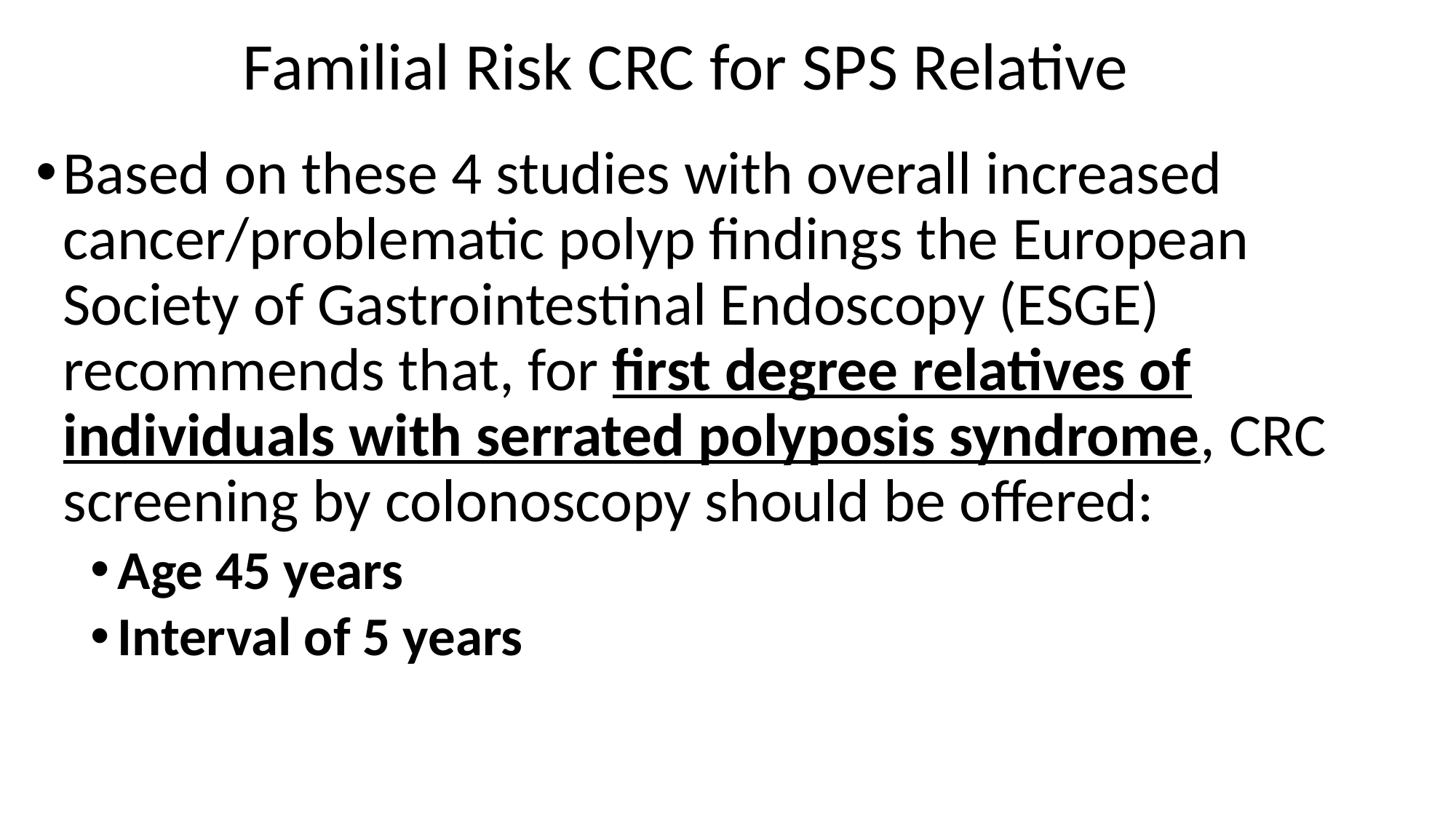

# Familial Risk CRC for SPS Relative
Based on these 4 studies with overall increased cancer/problematic polyp findings the European Society of Gastrointestinal Endoscopy (ESGE) recommends that, for first degree relatives of individuals with serrated polyposis syndrome, CRC screening by colonoscopy should be offered:
Age 45 years
Interval of 5 years